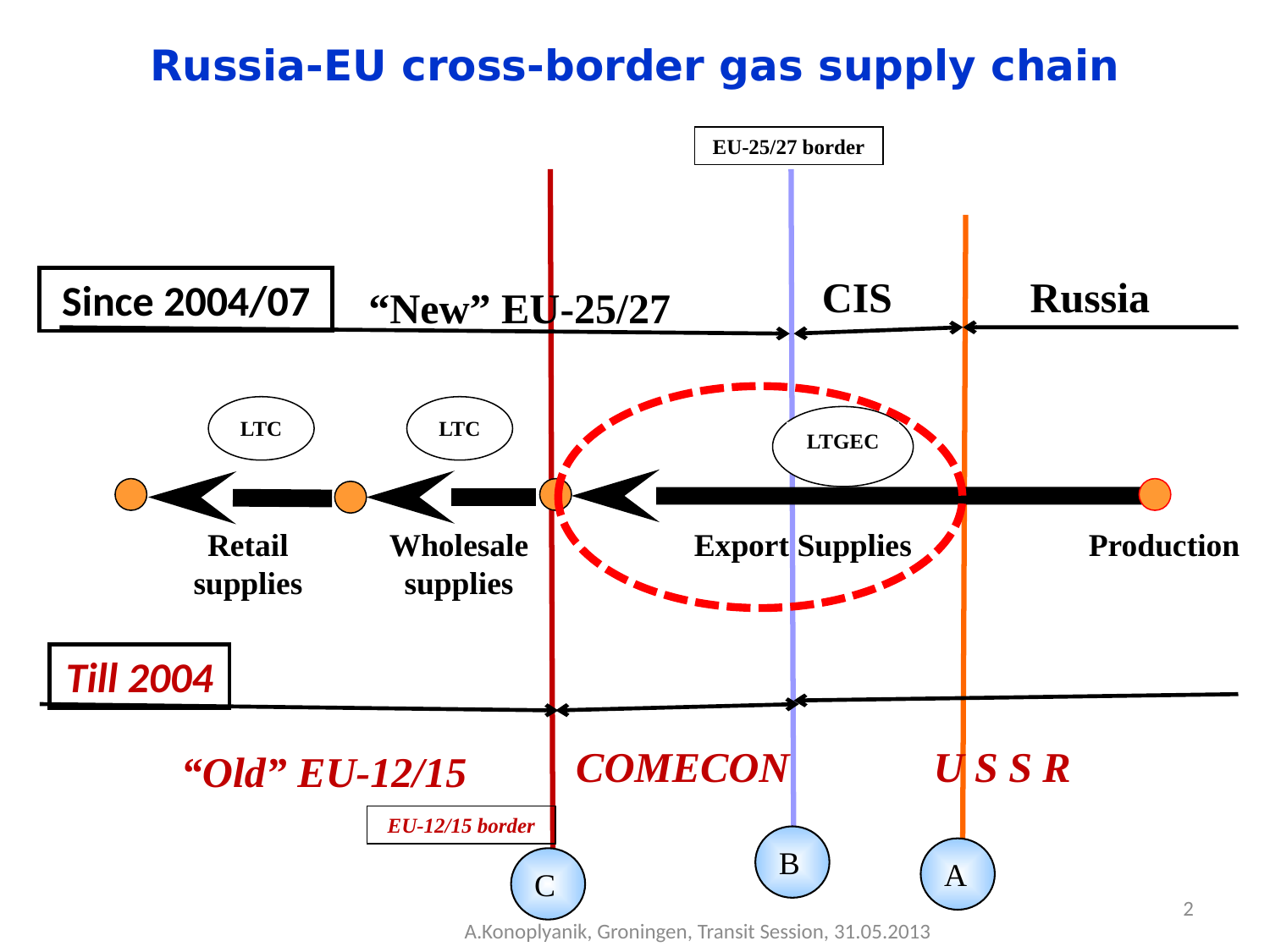

Russia-EU cross-border gas supply chain

EU-25/27 border

CIS
Russia
Since 2004/07
“New” EU-25/27

LTC

LTC

LTGEC

Retail supplies
Wholesale supplies
Export Supplies
Production
Till 2004

COMECON
U S S R
“Old” EU-12/15
EU-12/15 border
B
A
C
2
A.Konoplyanik, Groningen, Transit Session, 31.05.2013